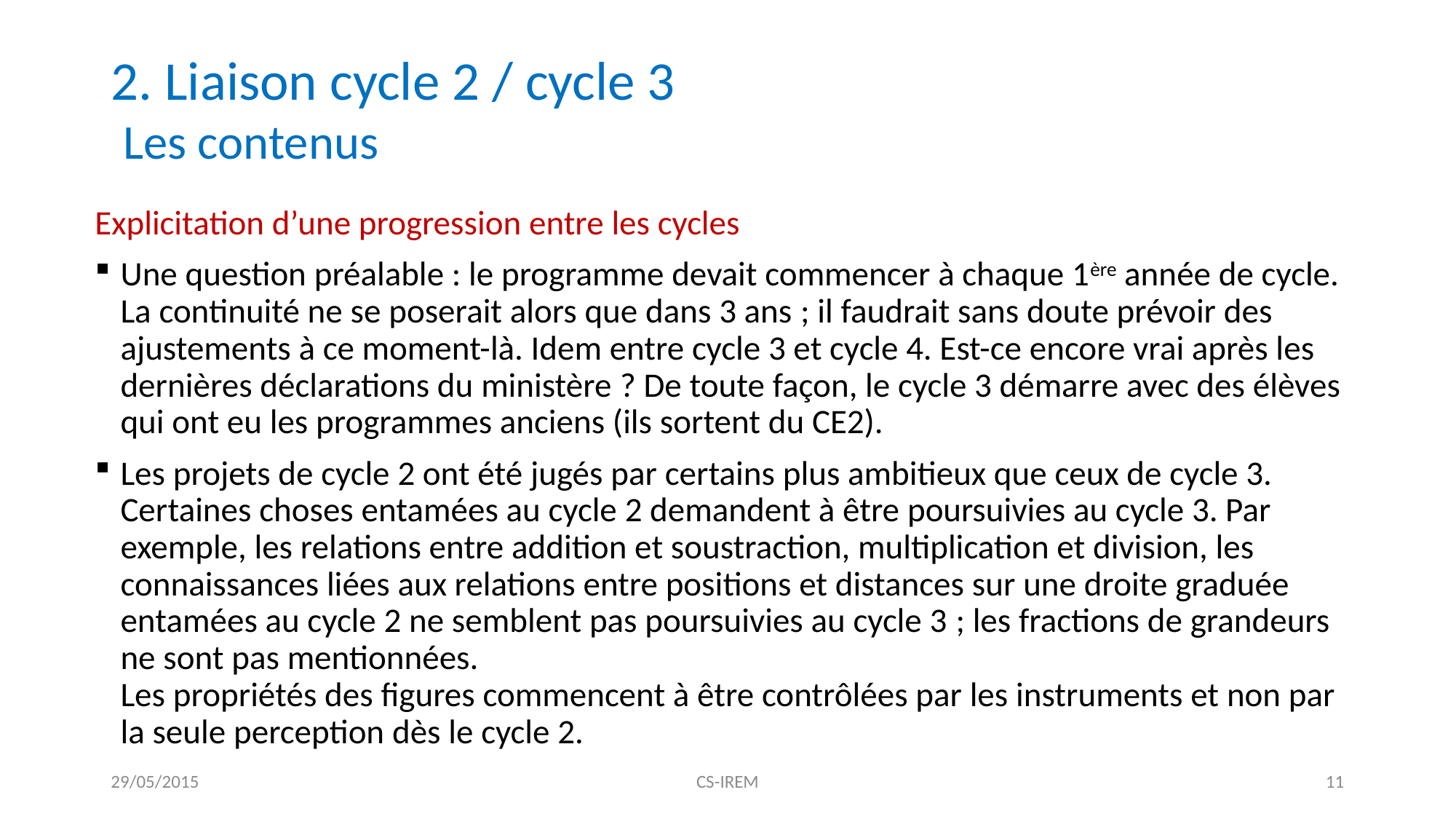

# 2. Liaison cycle 2 / cycle 3 Les contenus
Explicitation d’une progression entre les cycles
Une question préalable : le programme devait commencer à chaque 1ère année de cycle. La continuité ne se poserait alors que dans 3 ans ; il faudrait sans doute prévoir des ajustements à ce moment-là. Idem entre cycle 3 et cycle 4. Est-ce encore vrai après les dernières déclarations du ministère ? De toute façon, le cycle 3 démarre avec des élèves qui ont eu les programmes anciens (ils sortent du CE2).
Les projets de cycle 2 ont été jugés par certains plus ambitieux que ceux de cycle 3.
Certaines choses entamées au cycle 2 demandent à être poursuivies au cycle 3. Par exemple, les relations entre addition et soustraction, multiplication et division, les connaissances liées aux relations entre positions et distances sur une droite graduée entamées au cycle 2 ne semblent pas poursuivies au cycle 3 ; les fractions de grandeurs ne sont pas mentionnées.
Les propriétés des figures commencent à être contrôlées par les instruments et non par la seule perception dès le cycle 2.

29/05/2015
CS-IREM
11